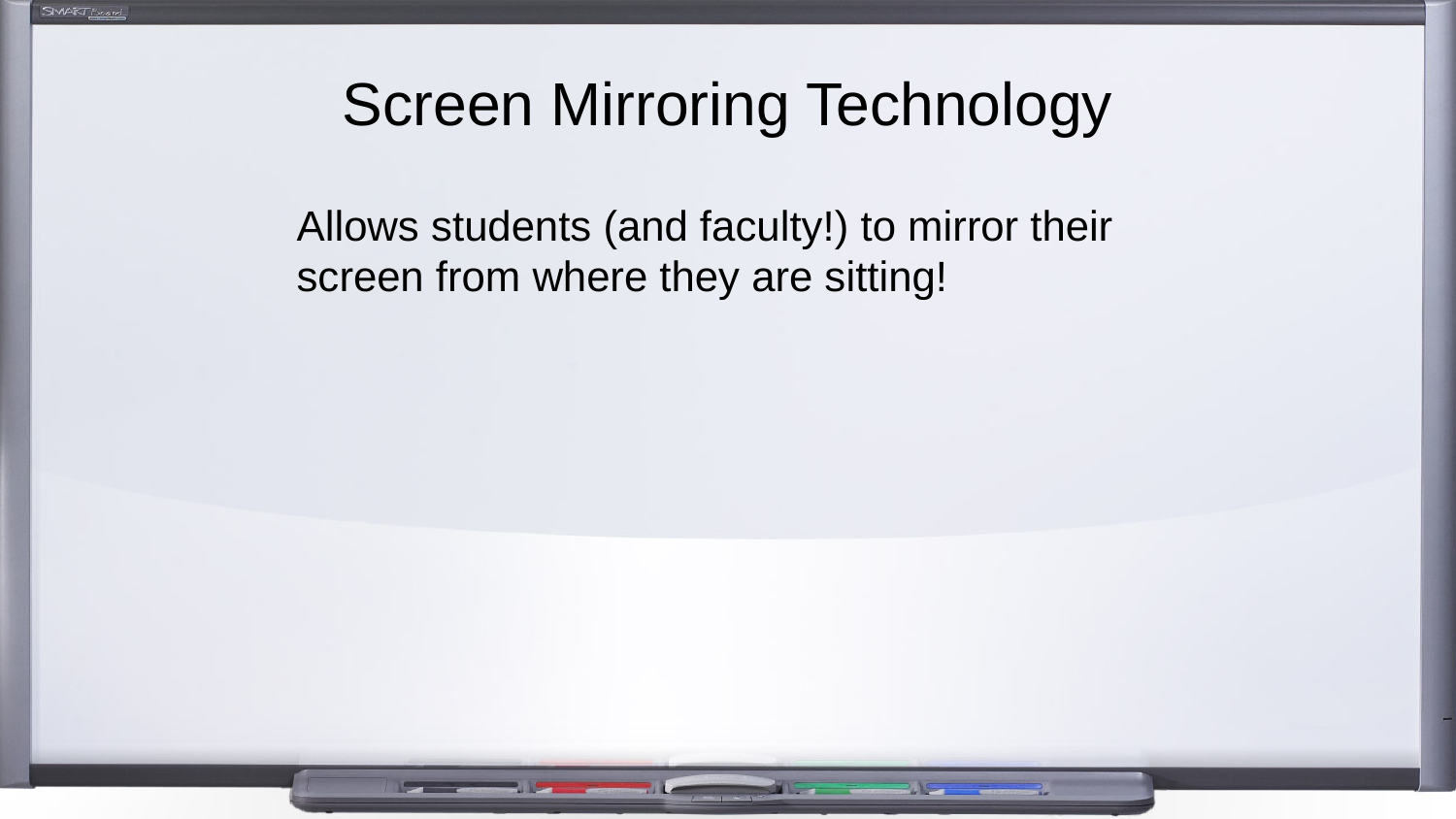

# Screen Mirroring Technology
Allows students (and faculty!) to mirror their screen from where they are sitting!